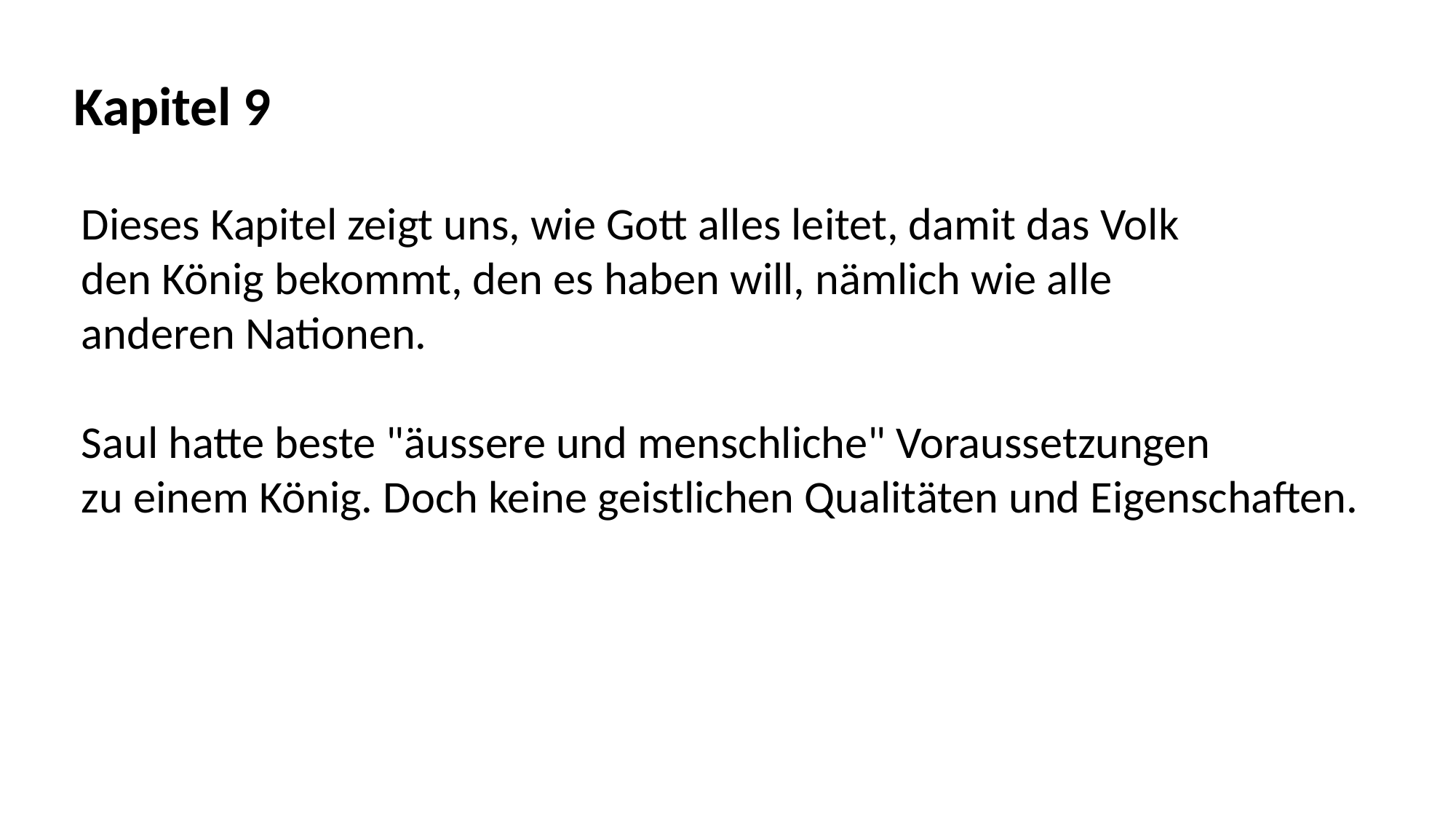

Kapitel 9
Dieses Kapitel zeigt uns, wie Gott alles leitet, damit das Volk
den König bekommt, den es haben will, nämlich wie alle
anderen Nationen.

Saul hatte beste "äussere und menschliche" Voraussetzungen
zu einem König. Doch keine geistlichen Qualitäten und Eigenschaften.